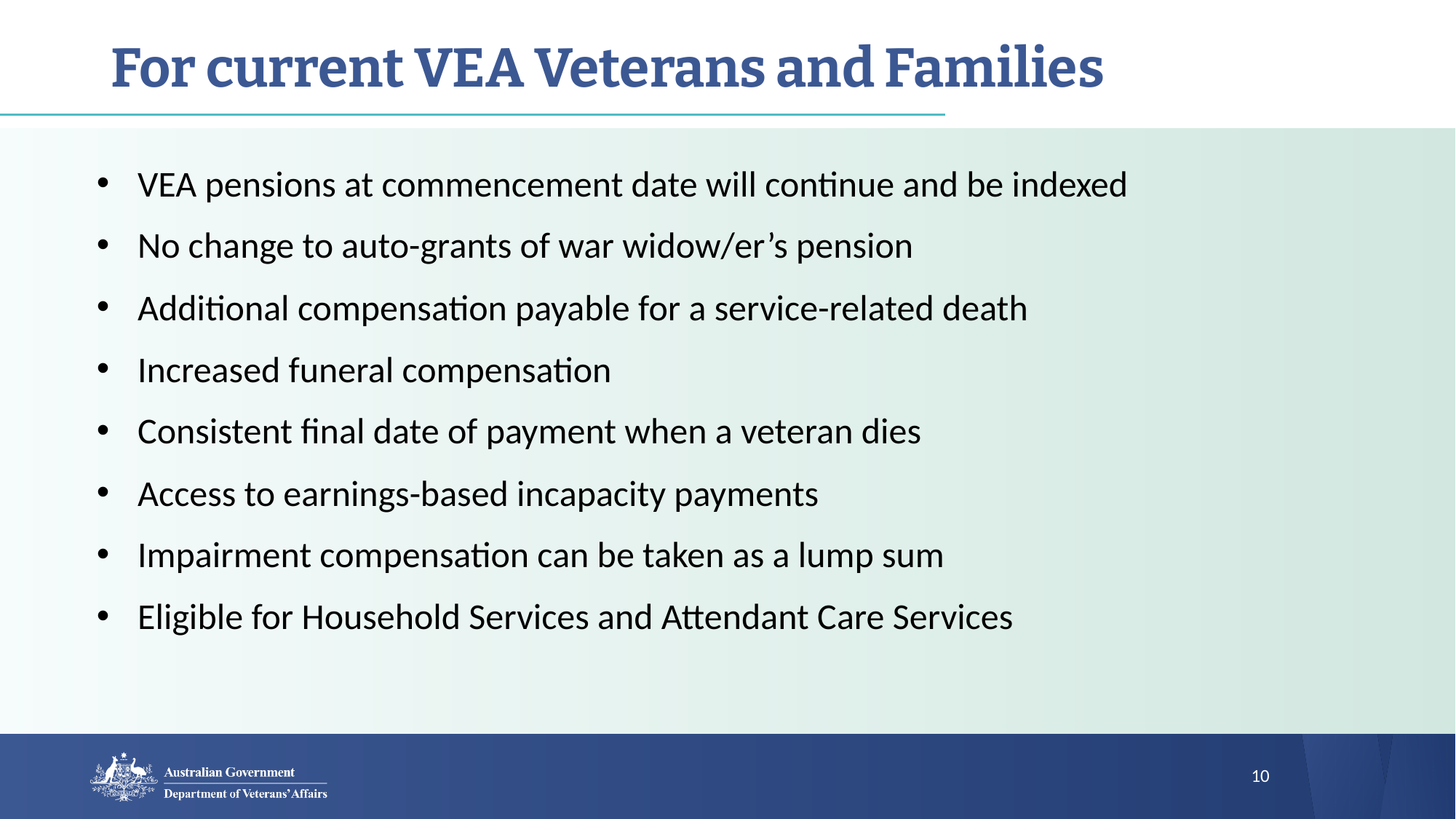

# For current VEA Veterans and Families
VEA pensions at commencement date will continue and be indexed
No change to auto-grants of war widow/er’s pension
Additional compensation payable for a service-related death
Increased funeral compensation
Consistent final date of payment when a veteran dies
Access to earnings-based incapacity payments
Impairment compensation can be taken as a lump sum
Eligible for Household Services and Attendant Care Services
10